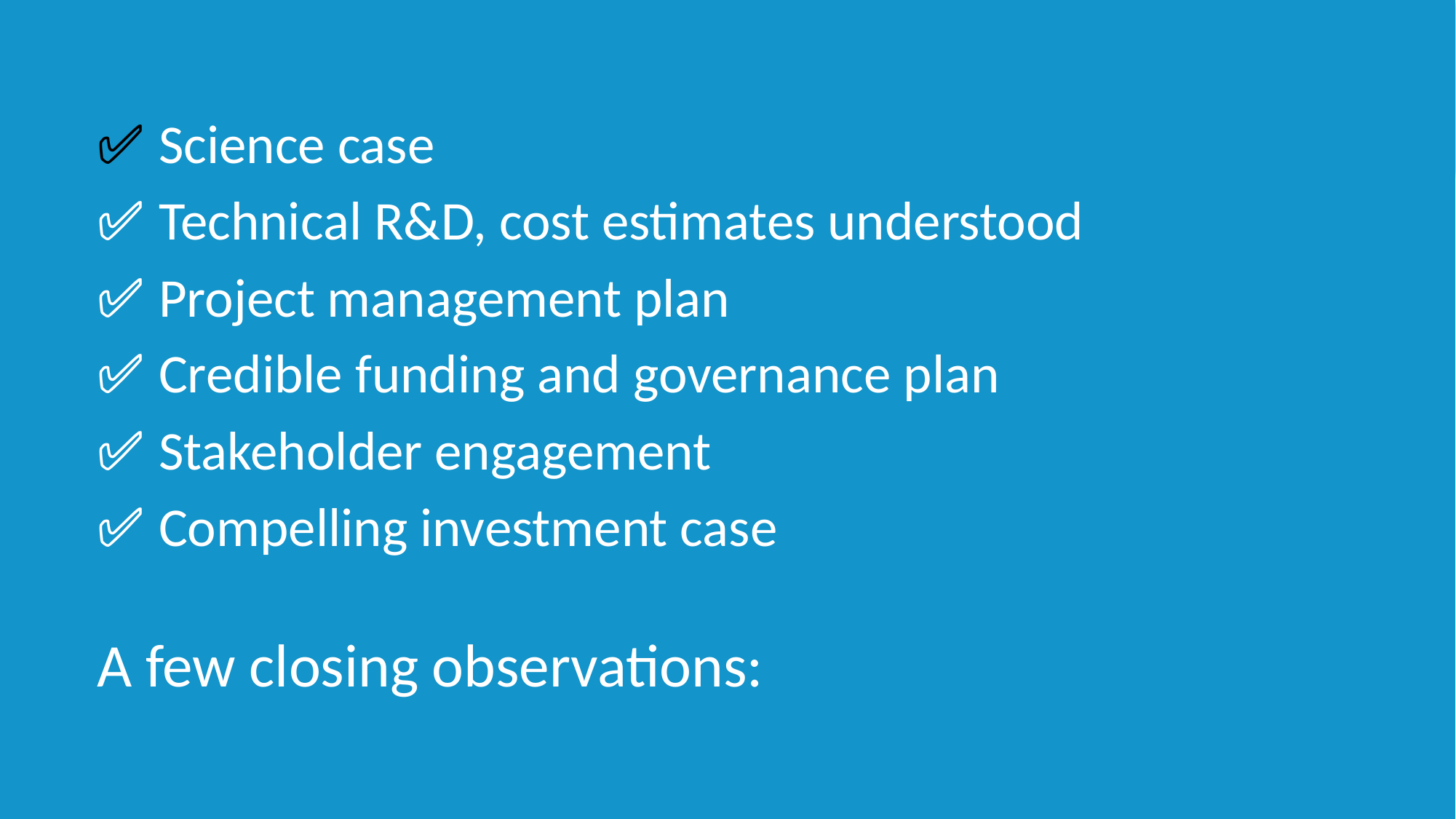

✅ Science case
✅ Technical R&D, cost estimates understood
✅ Project management plan
✅ Credible funding and governance plan
✅ Stakeholder engagement
✅ Compelling investment case

A few closing observations: